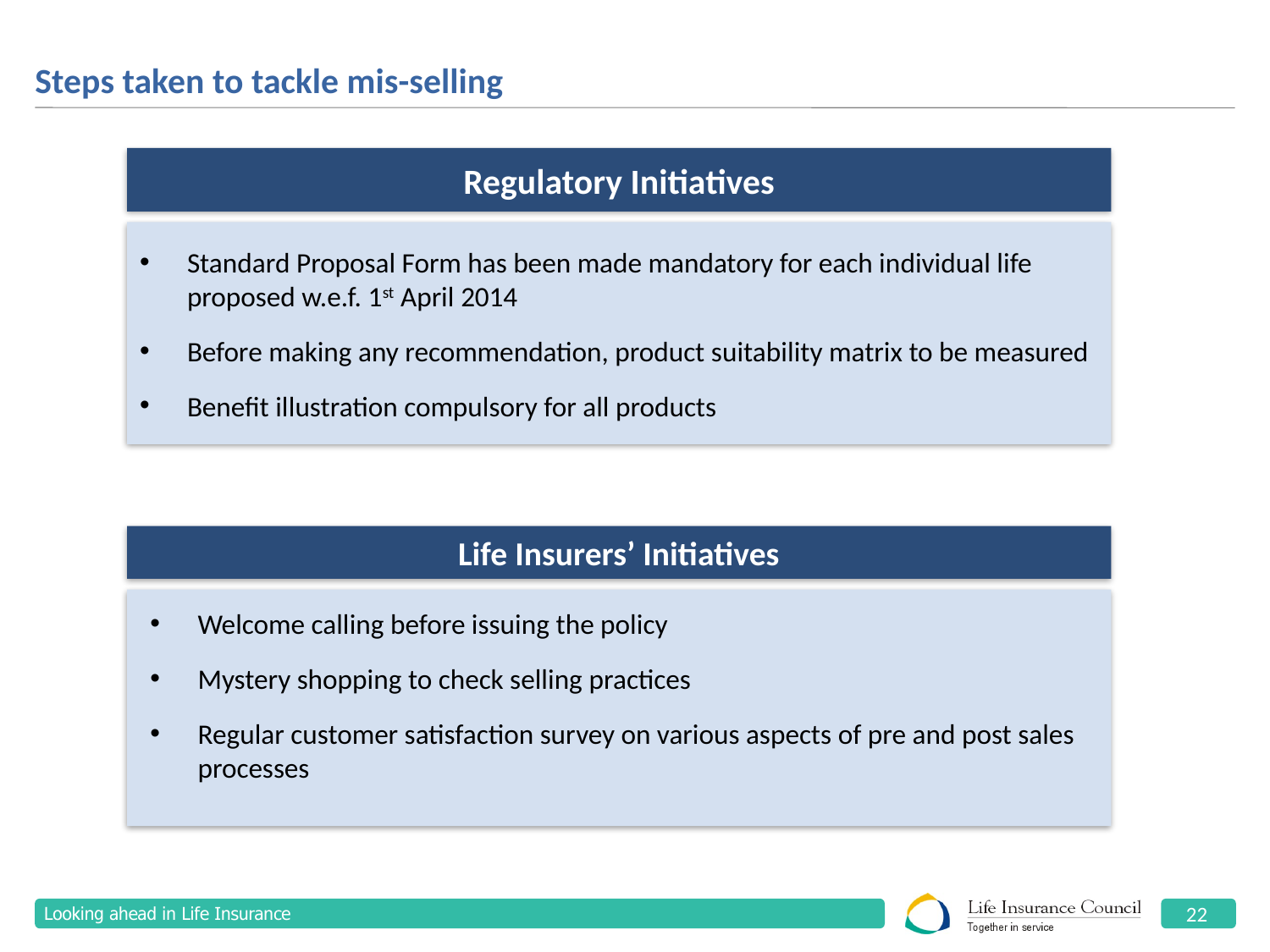

# Steps taken to tackle mis-selling
Regulatory Initiatives
Standard Proposal Form has been made mandatory for each individual life proposed w.e.f. 1st April 2014
Before making any recommendation, product suitability matrix to be measured
Benefit illustration compulsory for all products
Life Insurers’ Initiatives

Welcome calling before issuing the policy
Mystery shopping to check selling practices
Regular customer satisfaction survey on various aspects of pre and post sales processes
Looking ahead in Life Insurance